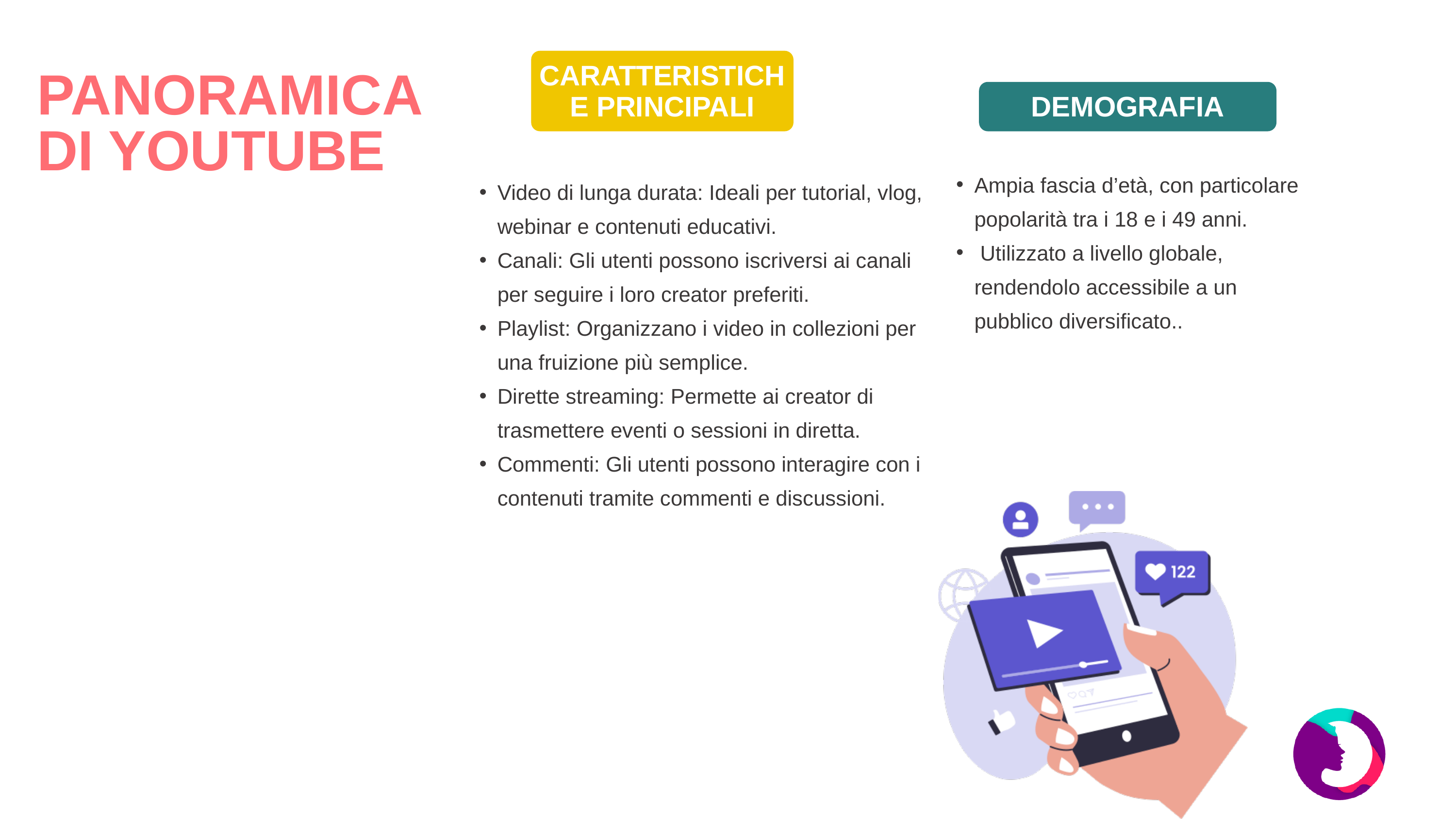

CARATTERISTICHE PRINCIPALI
PANORAMICA DI YOUTUBE

DEMOGRAFIA
Ampia fascia d’età, con particolare popolarità tra i 18 e i 49 anni.
 Utilizzato a livello globale, rendendolo accessibile a un pubblico diversificato..
Video di lunga durata: Ideali per tutorial, vlog, webinar e contenuti educativi.
Canali: Gli utenti possono iscriversi ai canali per seguire i loro creator preferiti.
Playlist: Organizzano i video in collezioni per una fruizione più semplice.
Dirette streaming: Permette ai creator di trasmettere eventi o sessioni in diretta.
Commenti: Gli utenti possono interagire con i contenuti tramite commenti e discussioni.